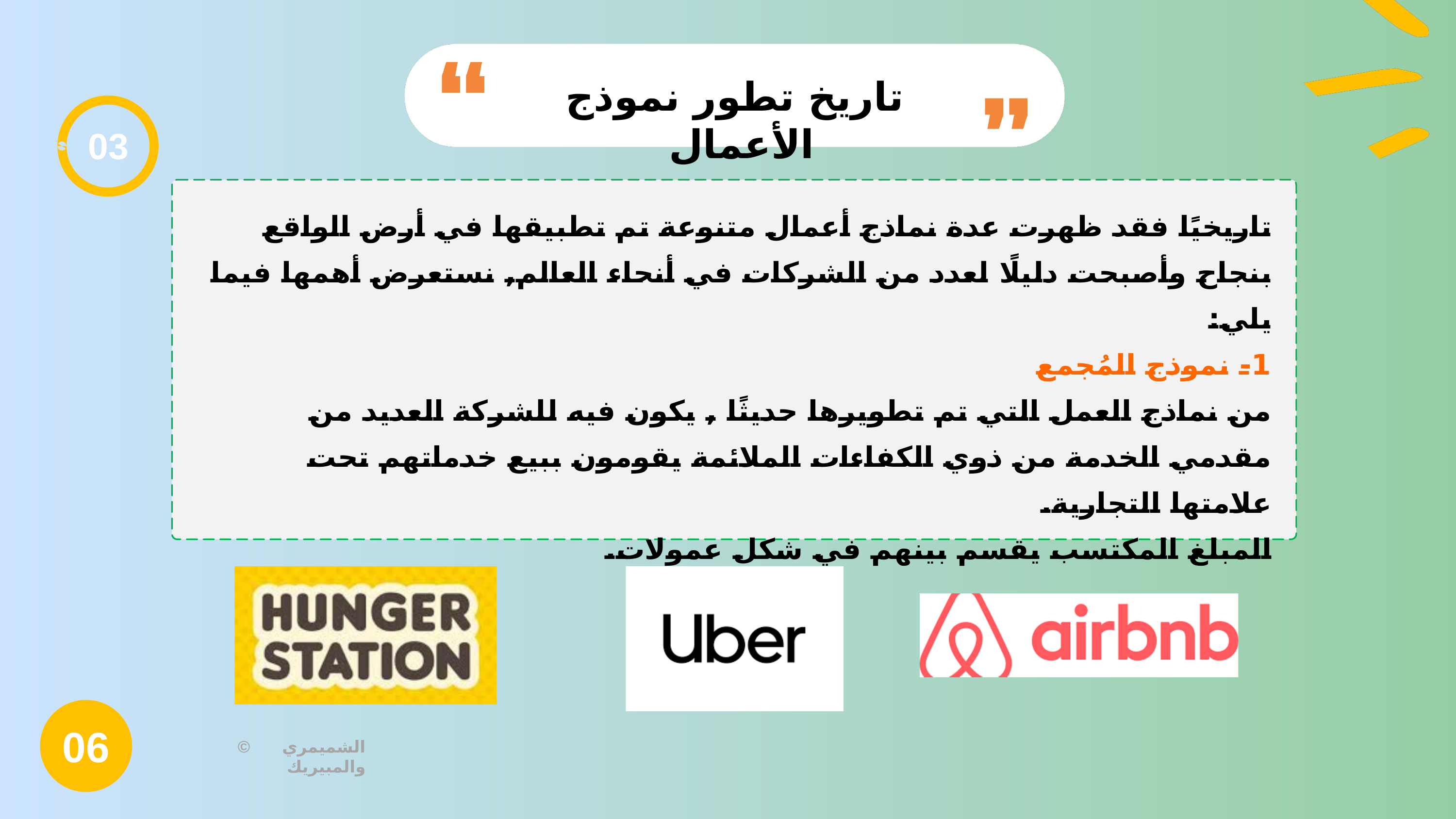

تاريخ تطور نموذج الأعمال

03

تاريخيًا فقد ظهرت عدة نماذج أعمال متنوعة تم تطبيقها في أرض الواقع بنجاح وأصبحت دليلًا لعدد من الشركات في أنحاء العالم, نستعرض أهمها فيما يلي:
1- نموذج المُجمع
من نماذج العمل التي تم تطويرها حديثًا , يكون فيه للشركة العديد من مقدمي الخدمة من ذوي الكفاءات الملائمة يقومون ببيع خدماتهم تحت علامتها التجارية.
المبلغ المكتسب يقسم بينهم في شكل عمولات.

06
©       الشميمري والمبيريك